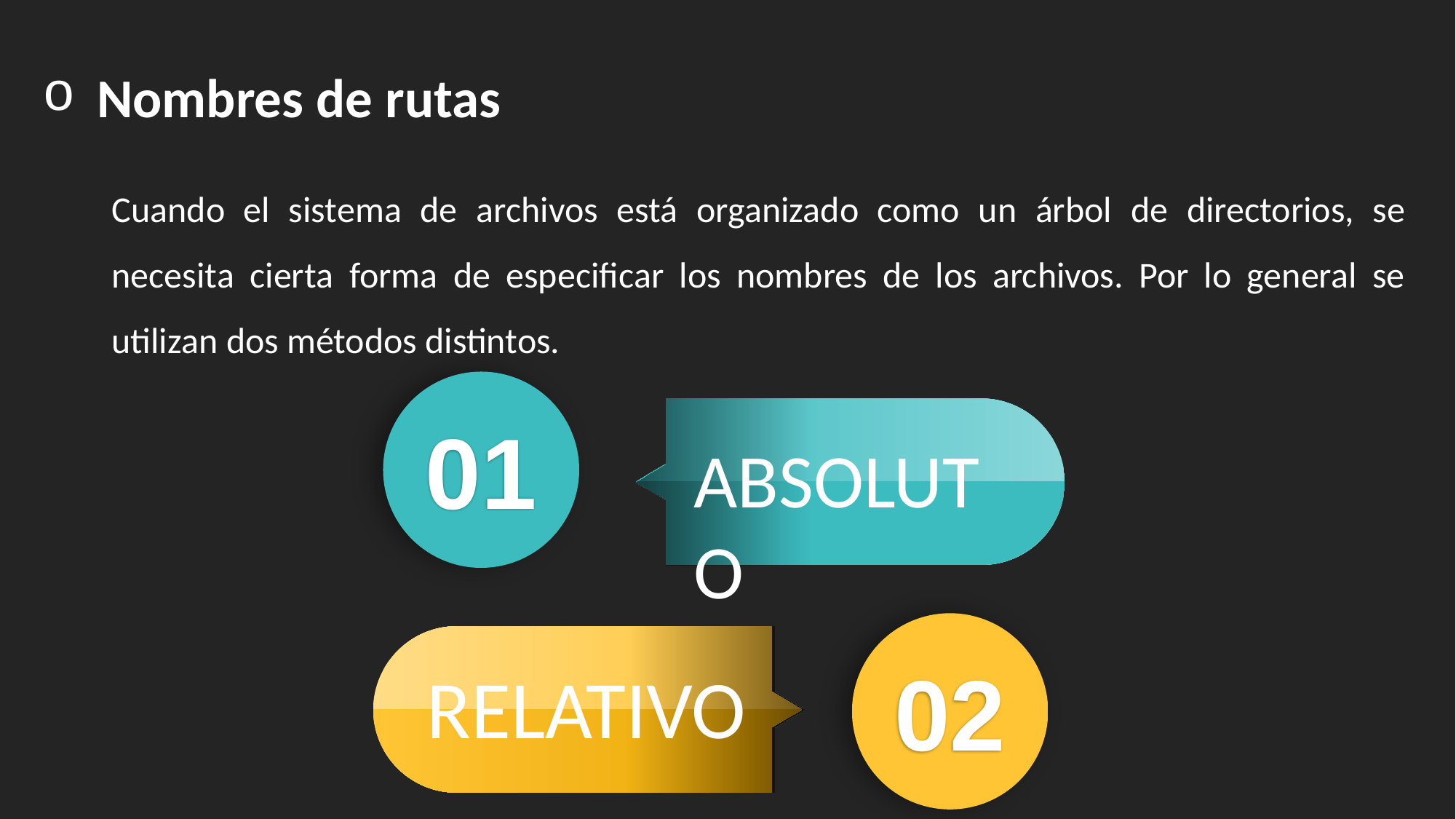

Nombres de rutas
Cuando el sistema de archivos está organizado como un árbol de directorios, se necesita cierta forma de especificar los nombres de los archivos. Por lo general se utilizan dos métodos distintos.

01
ABSOLUTO

02
RELATIVO